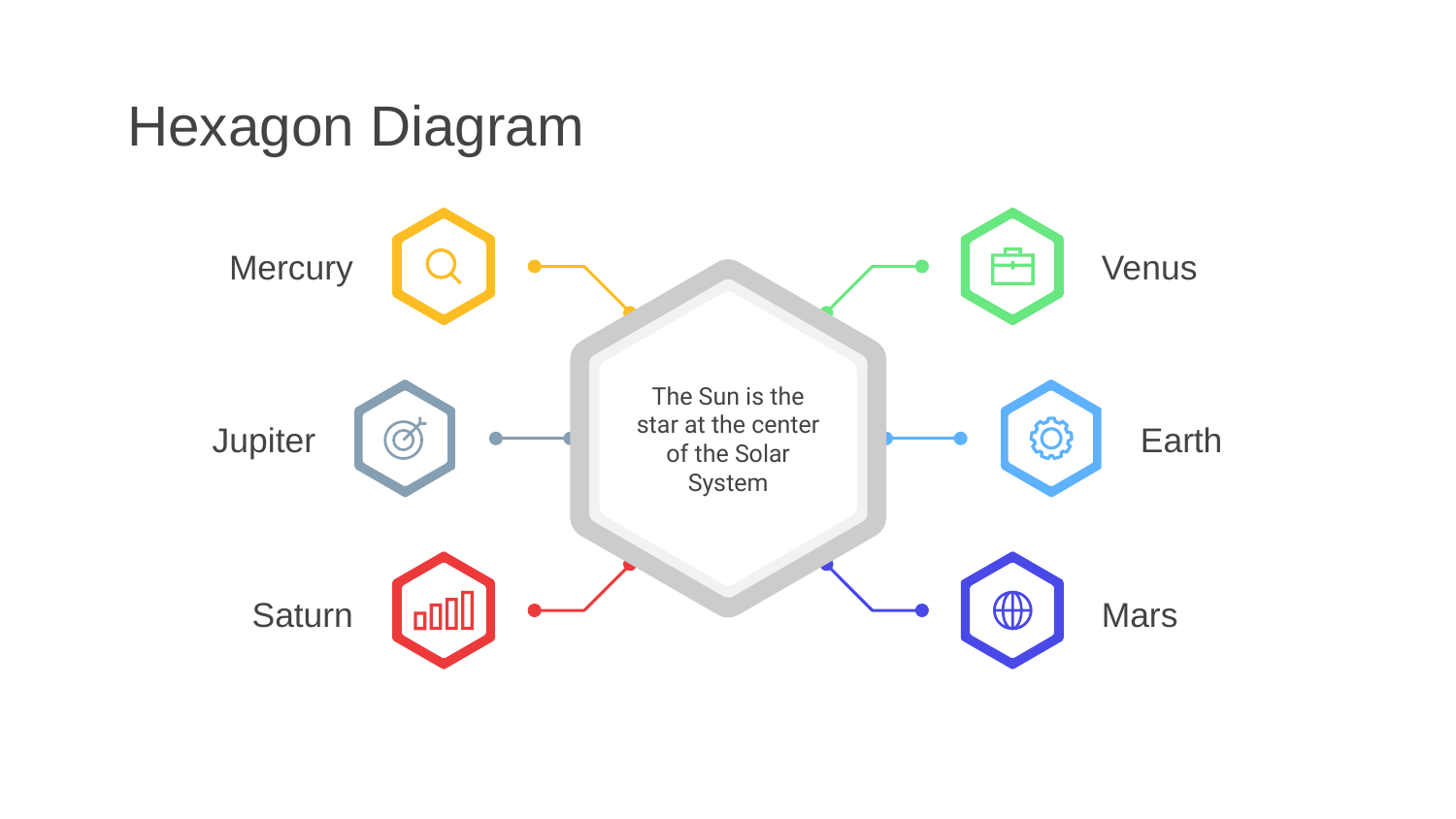

# Hexagon Diagram

Mercury

Venus

The Sun is the star at the center of the Solar System

Jupiter

Earth

Saturn

Mars